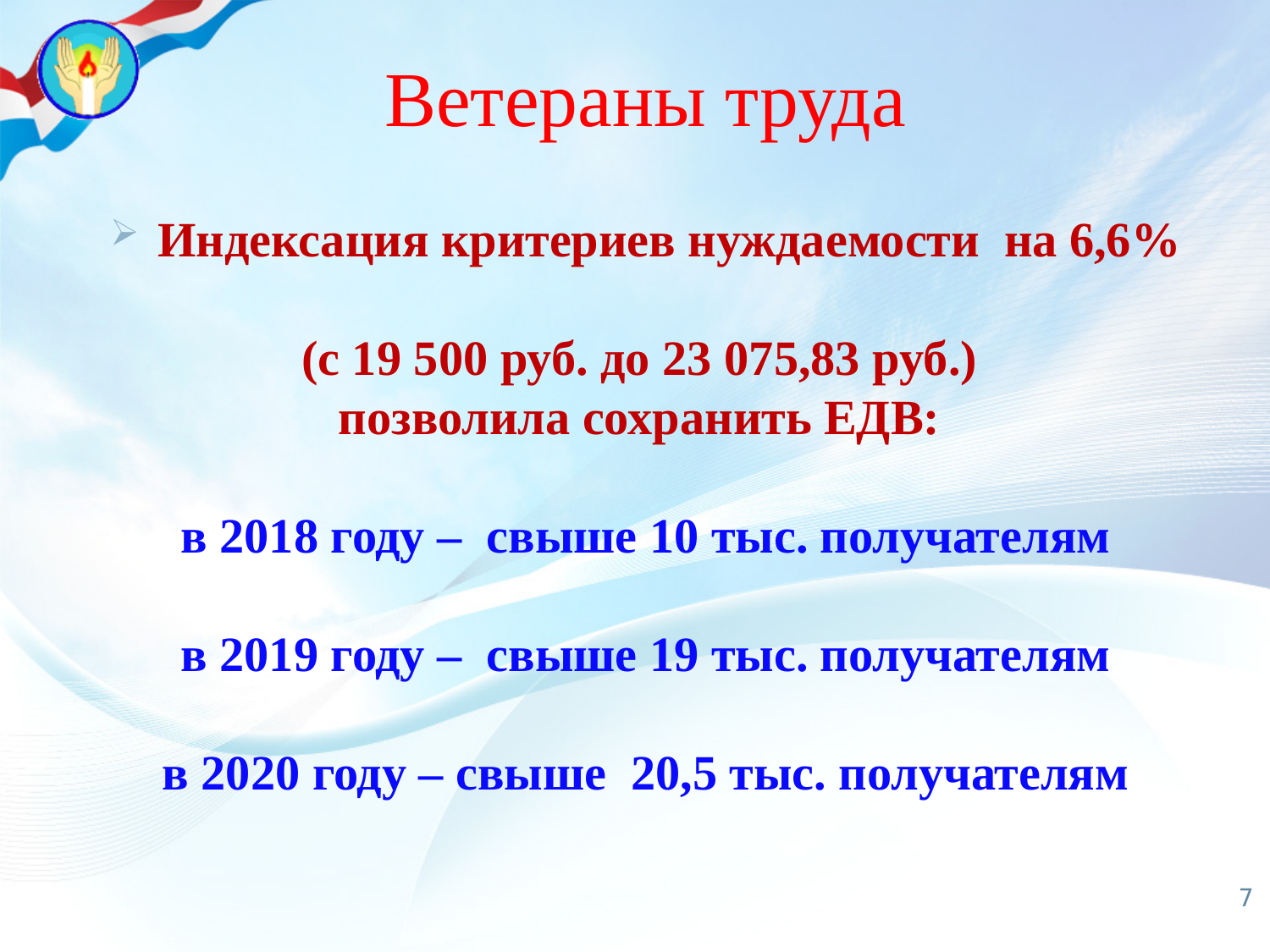

# Ветераны труда
Индексация критериев нуждаемости  на 6,6%
(с 19 500 руб. до 23 075,83 руб.)
позволила сохранить ЕДВ:

в 2018 году –  свыше 10 тыс. получателям

в 2019 году –  свыше 19 тыс. получателям

в 2020 году – свыше  20,5 тыс. получателям

7